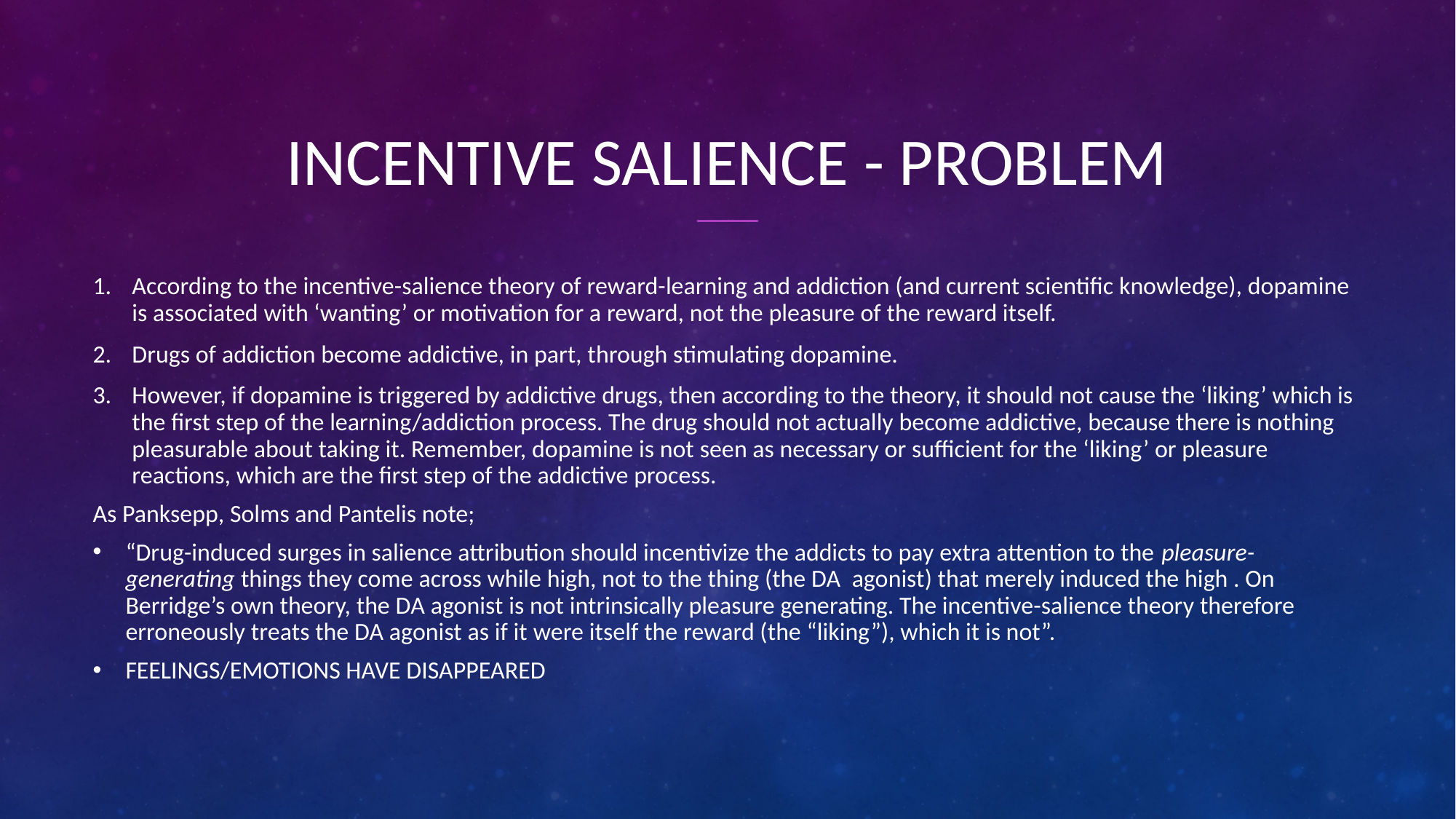

# Incentive salience - problem
According to the incentive-salience theory of reward-learning and addiction (and current scientific knowledge), dopamine is associated with ‘wanting’ or motivation for a reward, not the pleasure of the reward itself.
Drugs of addiction become addictive, in part, through stimulating dopamine.
However, if dopamine is triggered by addictive drugs, then according to the theory, it should not cause the ‘liking’ which is the first step of the learning/addiction process. The drug should not actually become addictive, because there is nothing pleasurable about taking it. Remember, dopamine is not seen as necessary or sufficient for the ‘liking’ or pleasure reactions, which are the first step of the addictive process.
As Panksepp, Solms and Pantelis note;
“Drug-induced surges in salience attribution should incentivize the addicts to pay extra attention to the pleasure-generating things they come across while high, not to the thing (the DA  agonist) that merely induced the high . On Berridge’s own theory, the DA agonist is not intrinsically pleasure generating. The incentive-salience theory therefore erroneously treats the DA agonist as if it were itself the reward (the “liking”), which it is not”.
FEELINGS/EMOTIONS HAVE DISAPPEARED